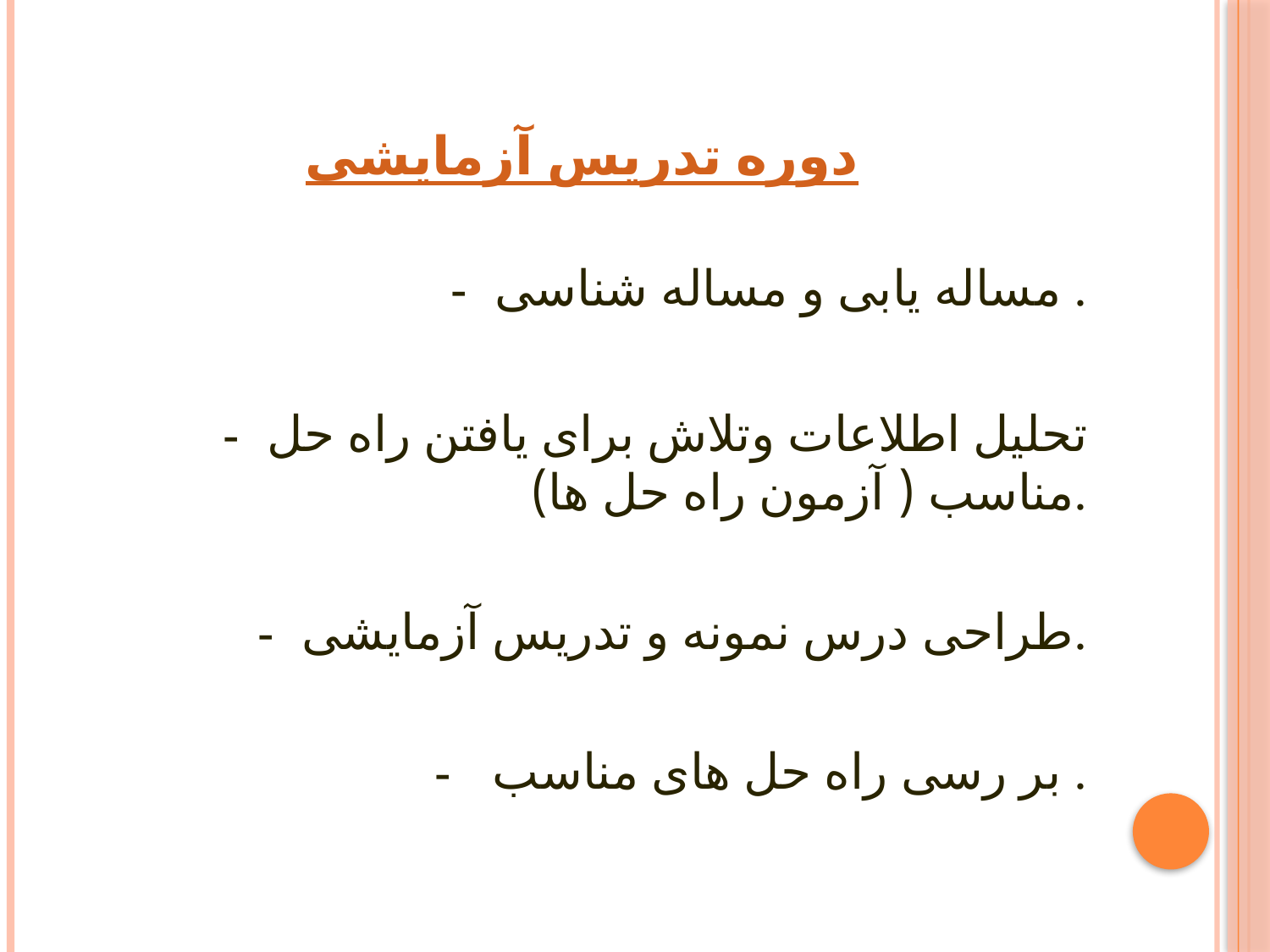

# دوره تدریس آزمایشی
 -  مساله یابی و مساله شناسی .

-  تحلیل اطلاعات وتلاش برای یافتن راه حل مناسب ( آزمون راه حل ها).

 -  طراحی درس نمونه و تدریس آزمایشی.

-   بر رسی راه حل های مناسب .